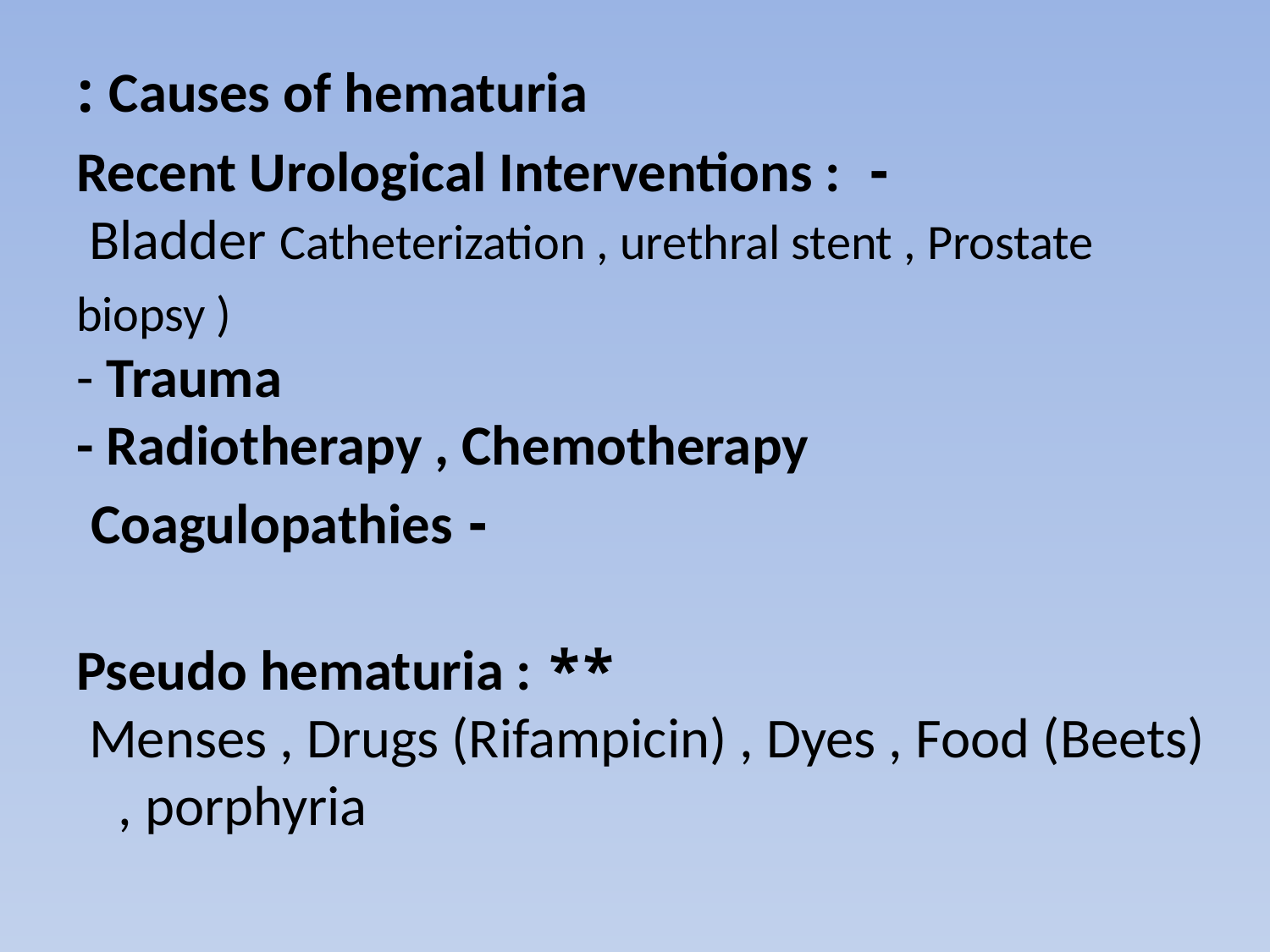

Causes of hematuria :
- Recent Urological Interventions :
Bladder Catheterization , urethral stent , Prostate
biopsy )
- Trauma
- Radiotherapy , Chemotherapy
- Coagulopathies
** Pseudo hematuria :
 Menses , Drugs (Rifampicin) , Dyes , Food (Beets)  , porphyria